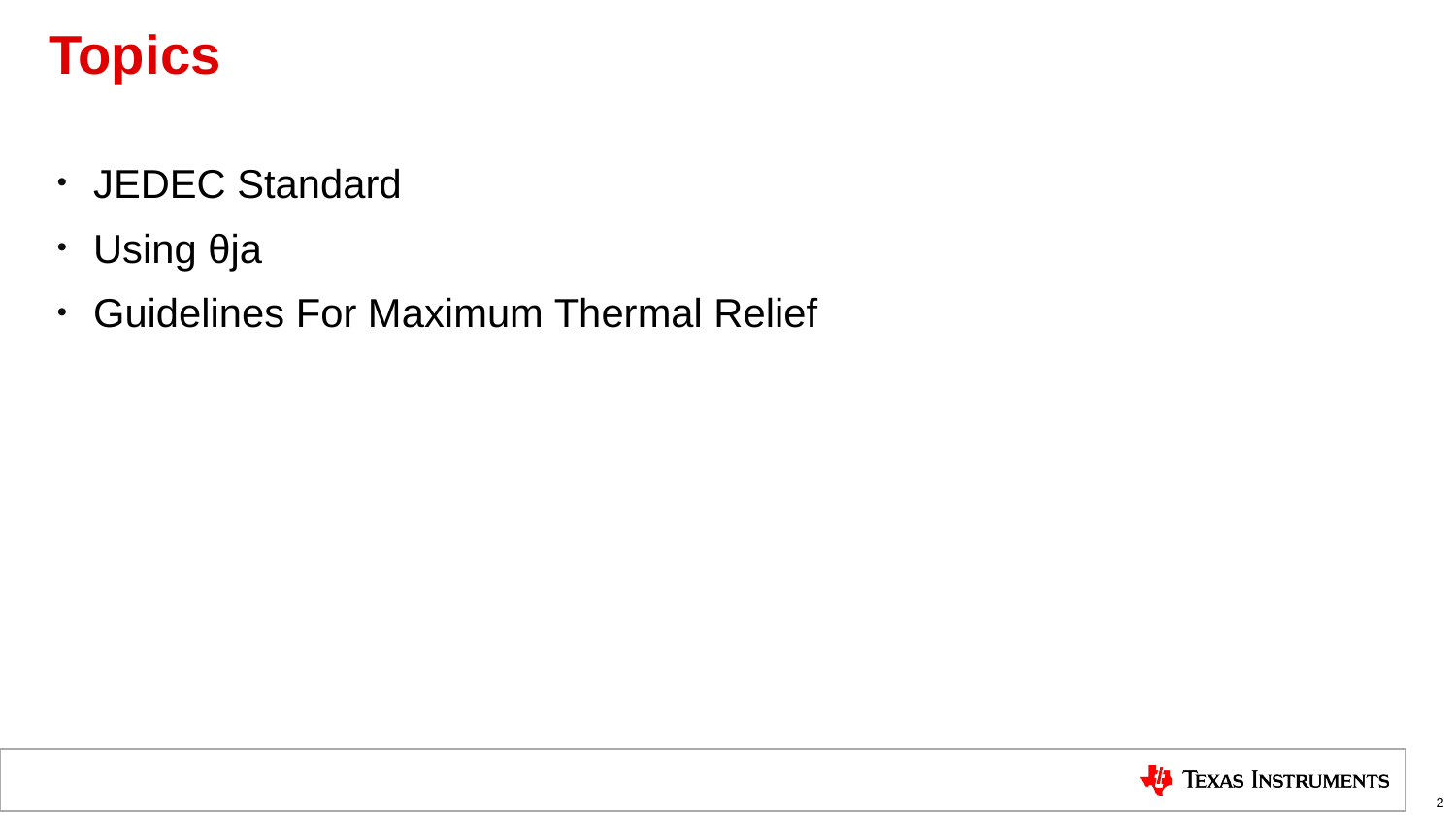

# Topics
JEDEC Standard
Using θja
Guidelines For Maximum Thermal Relief
2